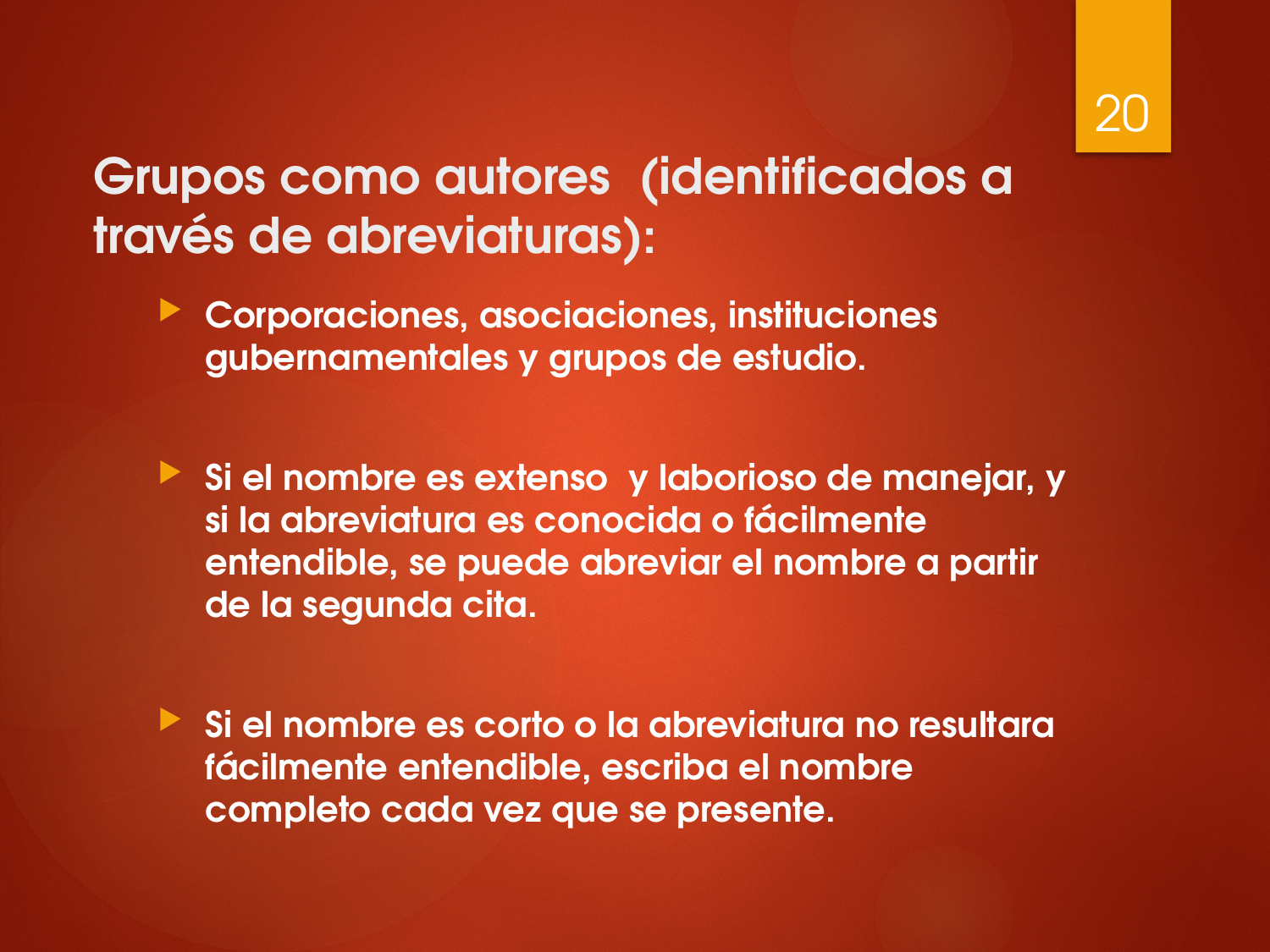

20
# Grupos como autores  (identificados a través de abreviaturas):
Corporaciones, asociaciones, instituciones gubernamentales y grupos de estudio.

Si el nombre es extenso  y laborioso de manejar, y si la abreviatura es conocida o fácilmente entendible, se puede abreviar el nombre a partir de la segunda cita.

Si el nombre es corto o la abreviatura no resultara fácilmente entendible, escriba el nombre completo cada vez que se presente.